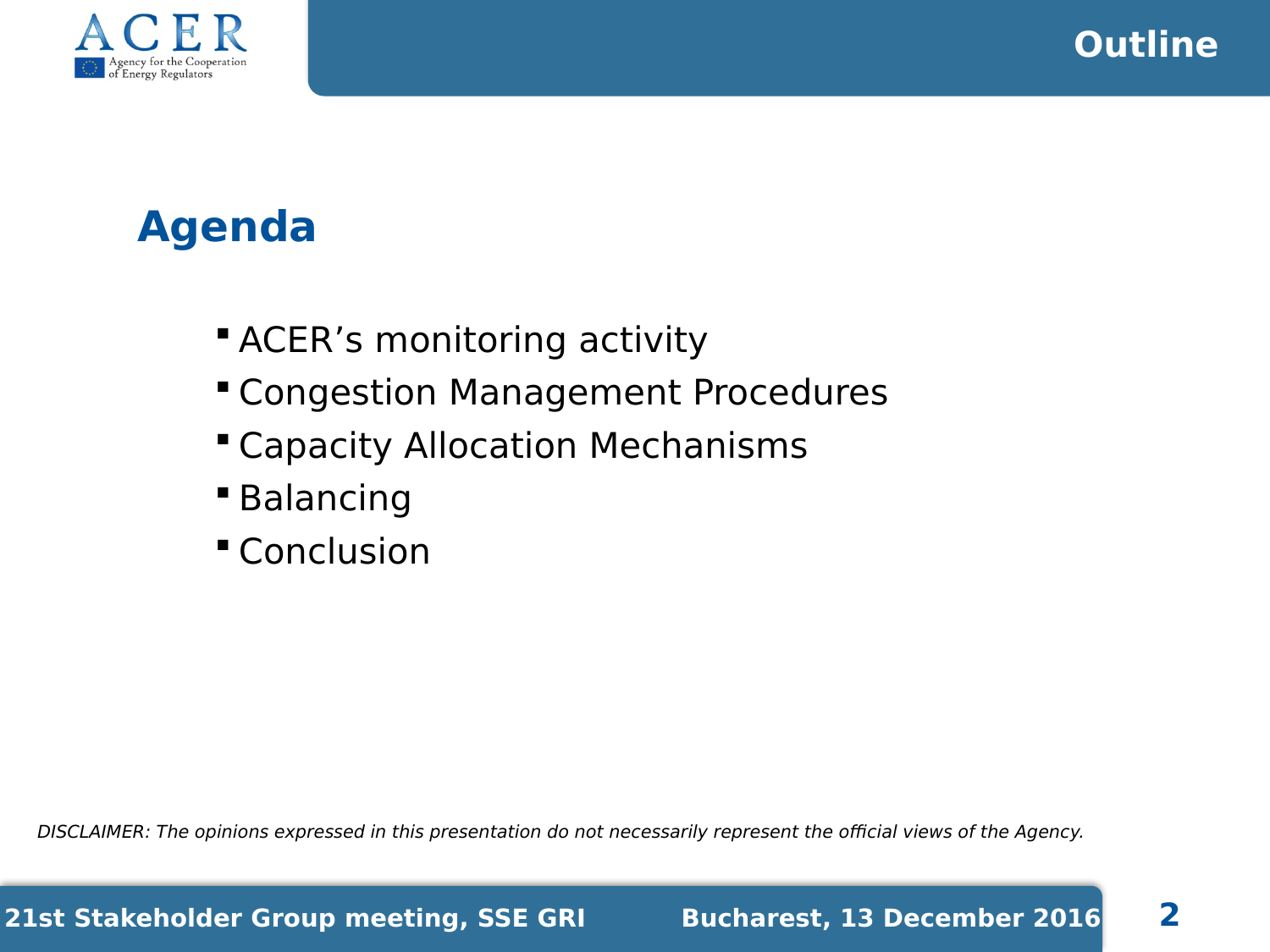

Outline
Agenda

ACER’s monitoring activity
Congestion Management Procedures
Capacity Allocation Mechanisms
Balancing
Conclusion
DISCLAIMER: The opinions expressed in this presentation do not necessarily represent the official views of the Agency.
21st Stakeholder Group meeting, SSE GRI           Bucharest, 13 December 2016